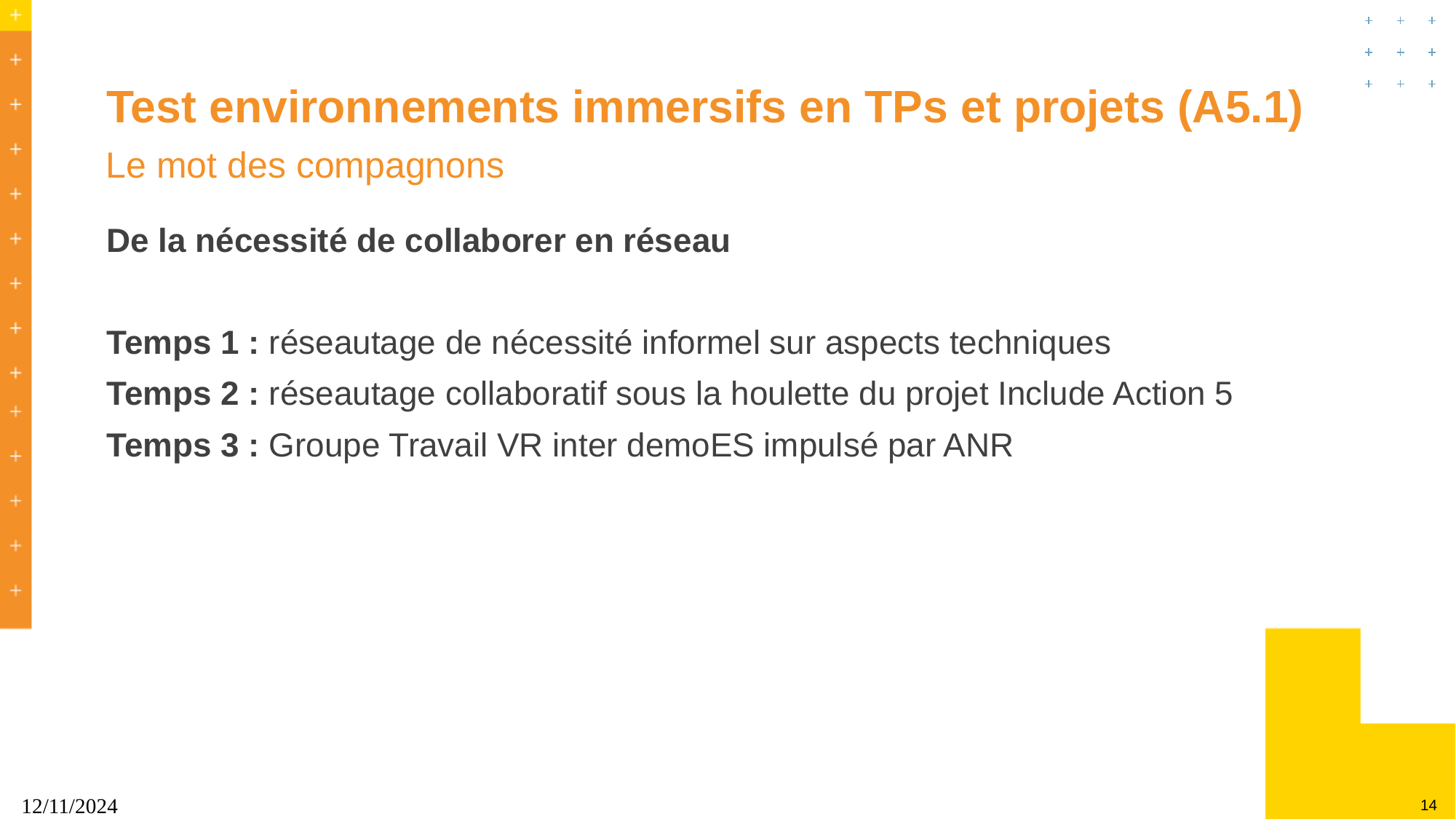

# Test environnements immersifs en TPs et projets (A5.1)

Le mot des compagnons
De la nécessité de collaborer en réseau

Temps 1 : réseautage de nécessité informel sur aspects techniques
Temps 2 : réseautage collaboratif sous la houlette du projet Include Action 5
Temps 3 : Groupe Travail VR inter demoES impulsé par ANR

14
12/11/2024